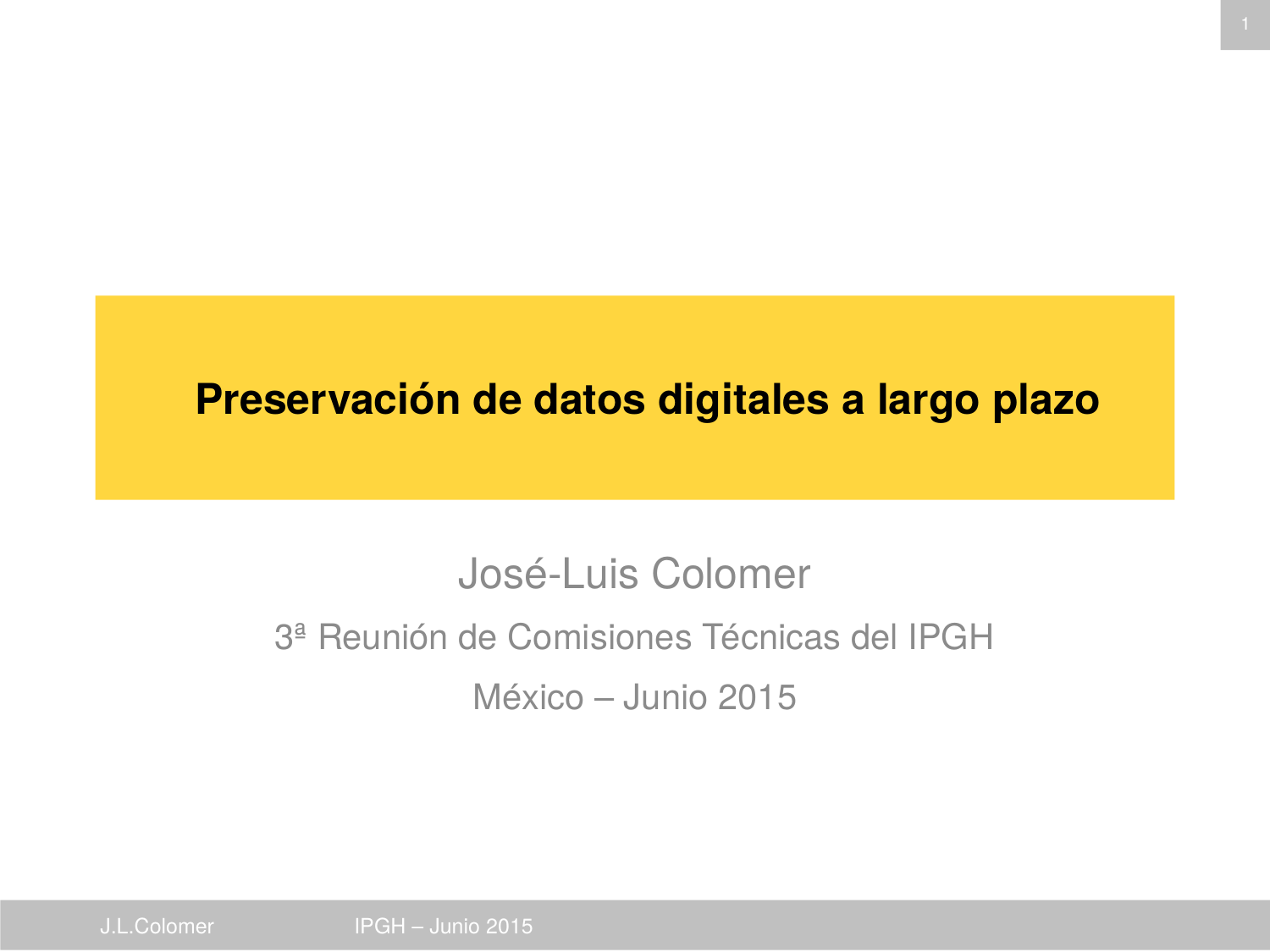

1
# Preservación de datos digitales a largo plazo
José-Luis Colomer
3ª Reunión de Comisiones Técnicas del IPGH
México – Junio 2015
J.L.Colomer 		IPGH – Junio 2015